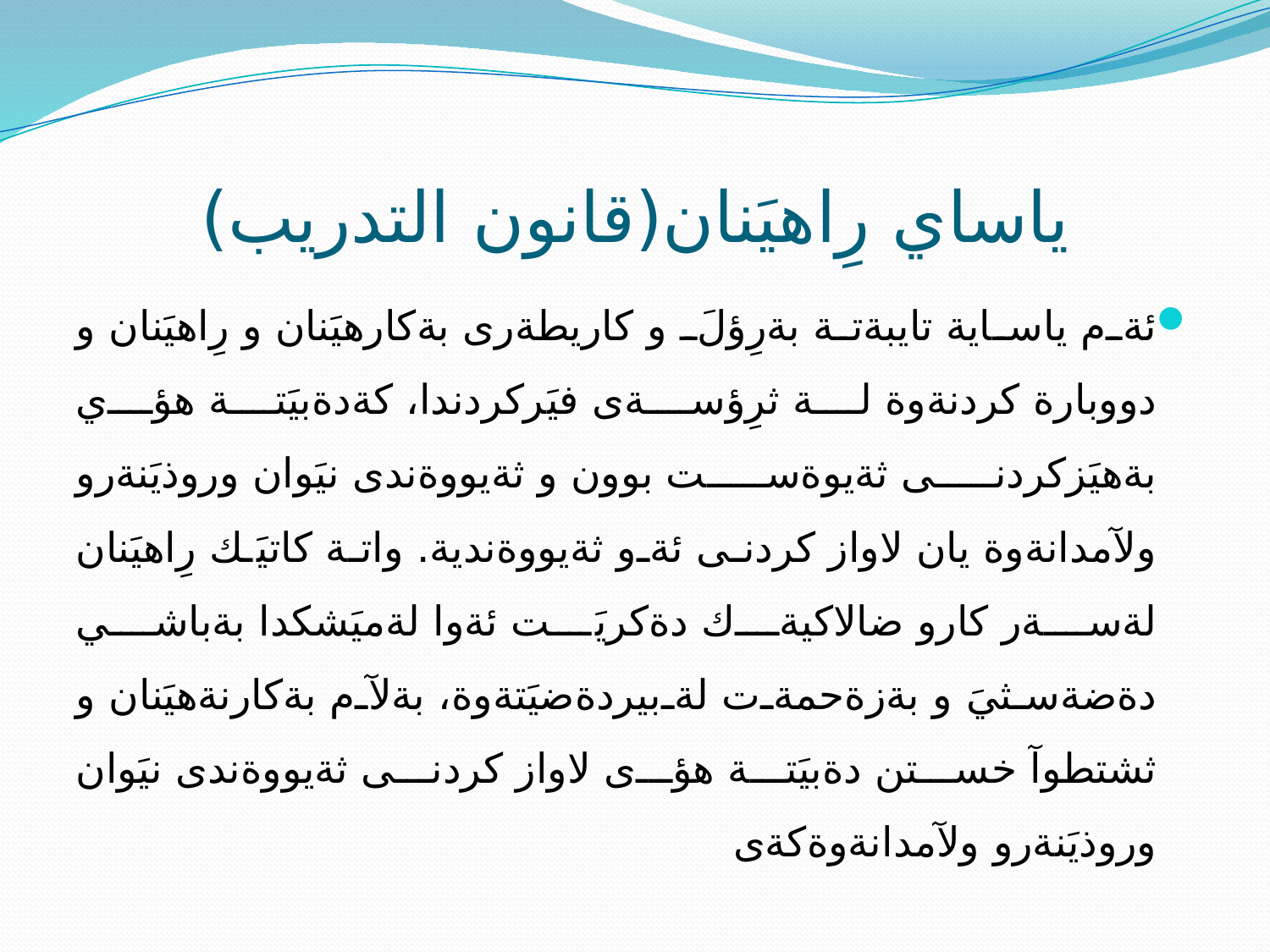

# ياساي رِاهيَنان(قانون التدريب)
ئةم ياساية تايبةتة بةرِؤلَ و كاريطةرى بةكارهيَنان و رِاهيَنان و دووبارة كردنةوة لة ثرِؤسةى فيَركردندا، كةدةبيَتة هؤي بةهيَزكردنى ثةيوةست بوون و ثةيووةندى نيَوان وروذيَنةرو ولآمدانةوة يان لاواز كردنى ئةو ثةيووةندية. واتة كاتيَك رِاهيَنان لةسةر كارو ضالاكيةك دةكريَت ئةوا لةميَشكدا بةباشي دةضةسثيَ و بةزةحمةت لةبيردةضيَتةوة، بةلآم بةكارنةهيَنان و ثشتطوآ خستن دةبيَتة هؤى لاواز كردنى ثةيووةندى نيَوان وروذيَنةرو ولآمدانةوةكةى